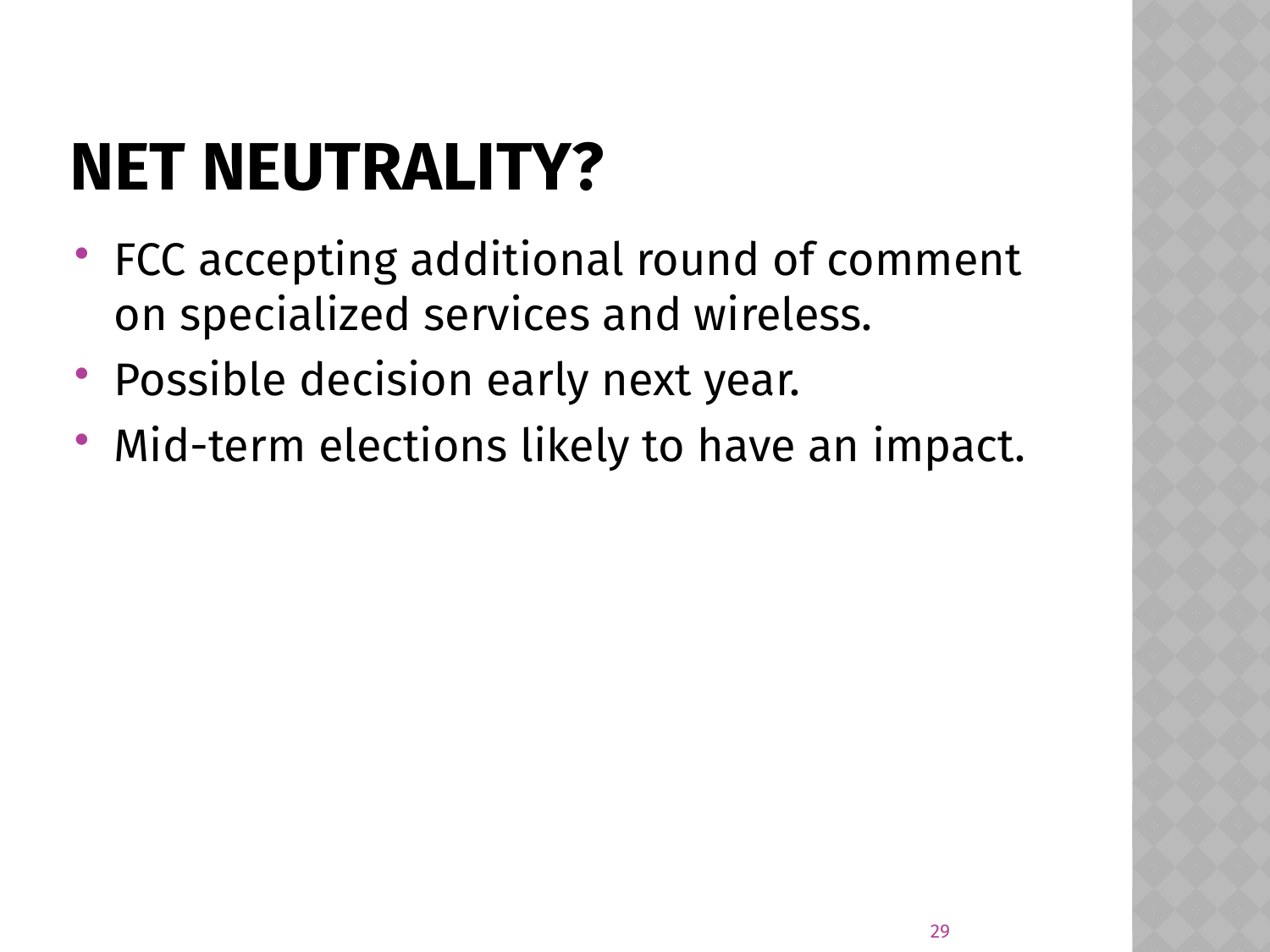

# Net Neutrality?
FCC accepting additional round of comment on specialized services and wireless.
Possible decision early next year.
Mid-term elections likely to have an impact.
29